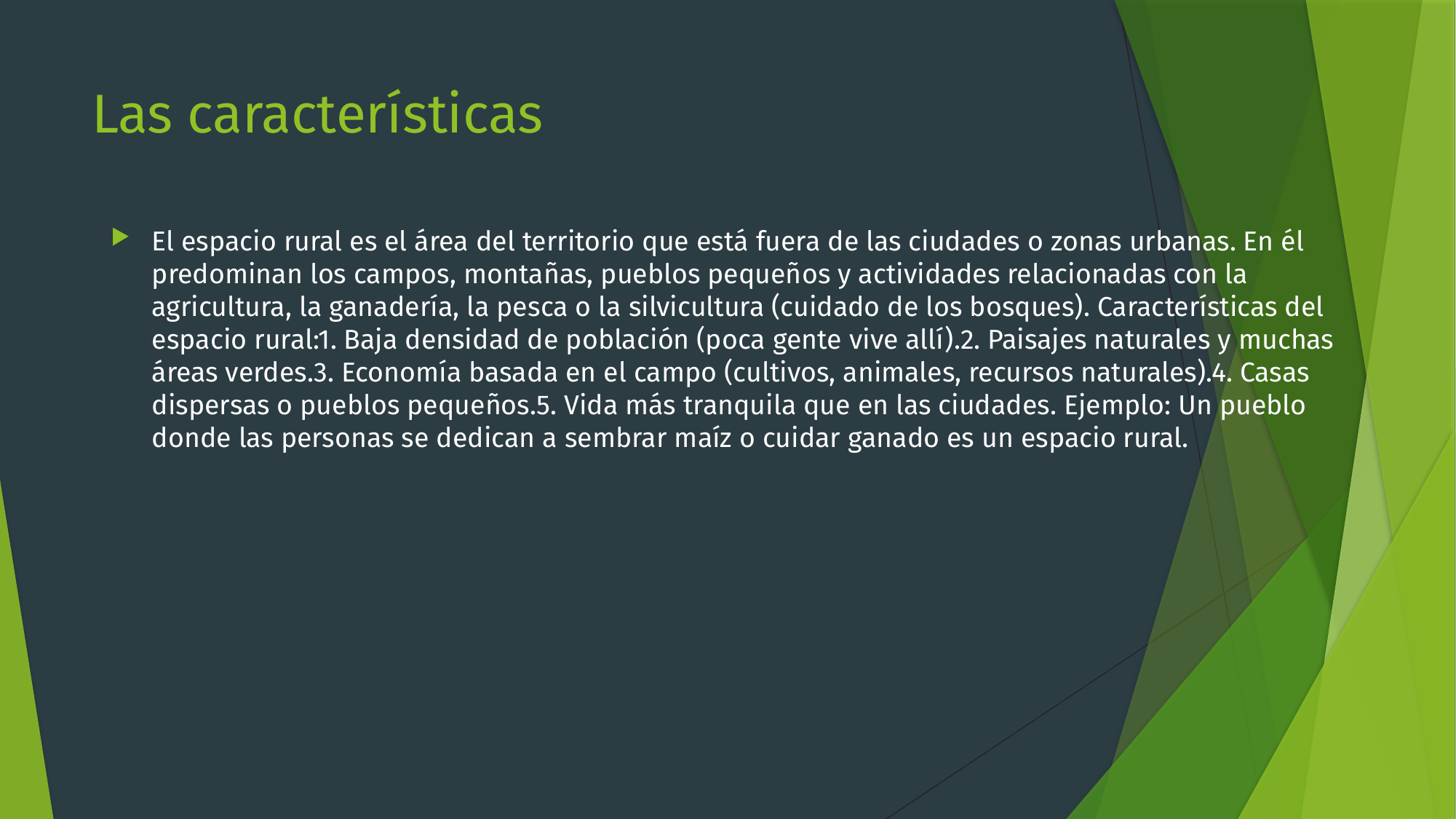

# Las características
El espacio rural es el área del territorio que está fuera de las ciudades o zonas urbanas. En él predominan los campos, montañas, pueblos pequeños y actividades relacionadas con la agricultura, la ganadería, la pesca o la silvicultura (cuidado de los bosques). Características del espacio rural:1. Baja densidad de población (poca gente vive allí).2. Paisajes naturales y muchas áreas verdes.3. Economía basada en el campo (cultivos, animales, recursos naturales).4. Casas dispersas o pueblos pequeños.5. Vida más tranquila que en las ciudades. Ejemplo: Un pueblo donde las personas se dedican a sembrar maíz o cuidar ganado es un espacio rural.